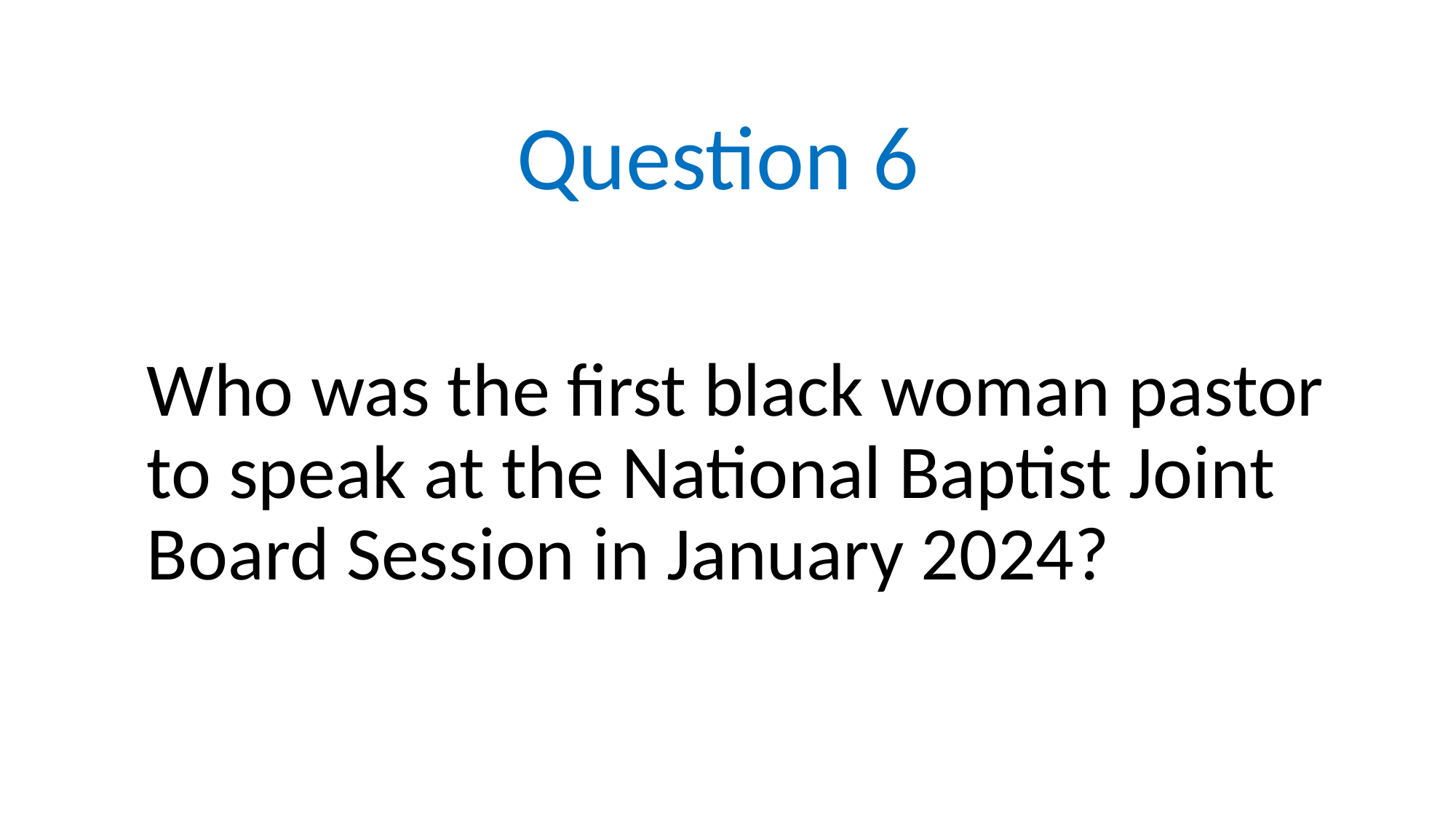

# Question 6

Who was the first black woman pastor to speak at the National Baptist Joint Board Session in January 2024?